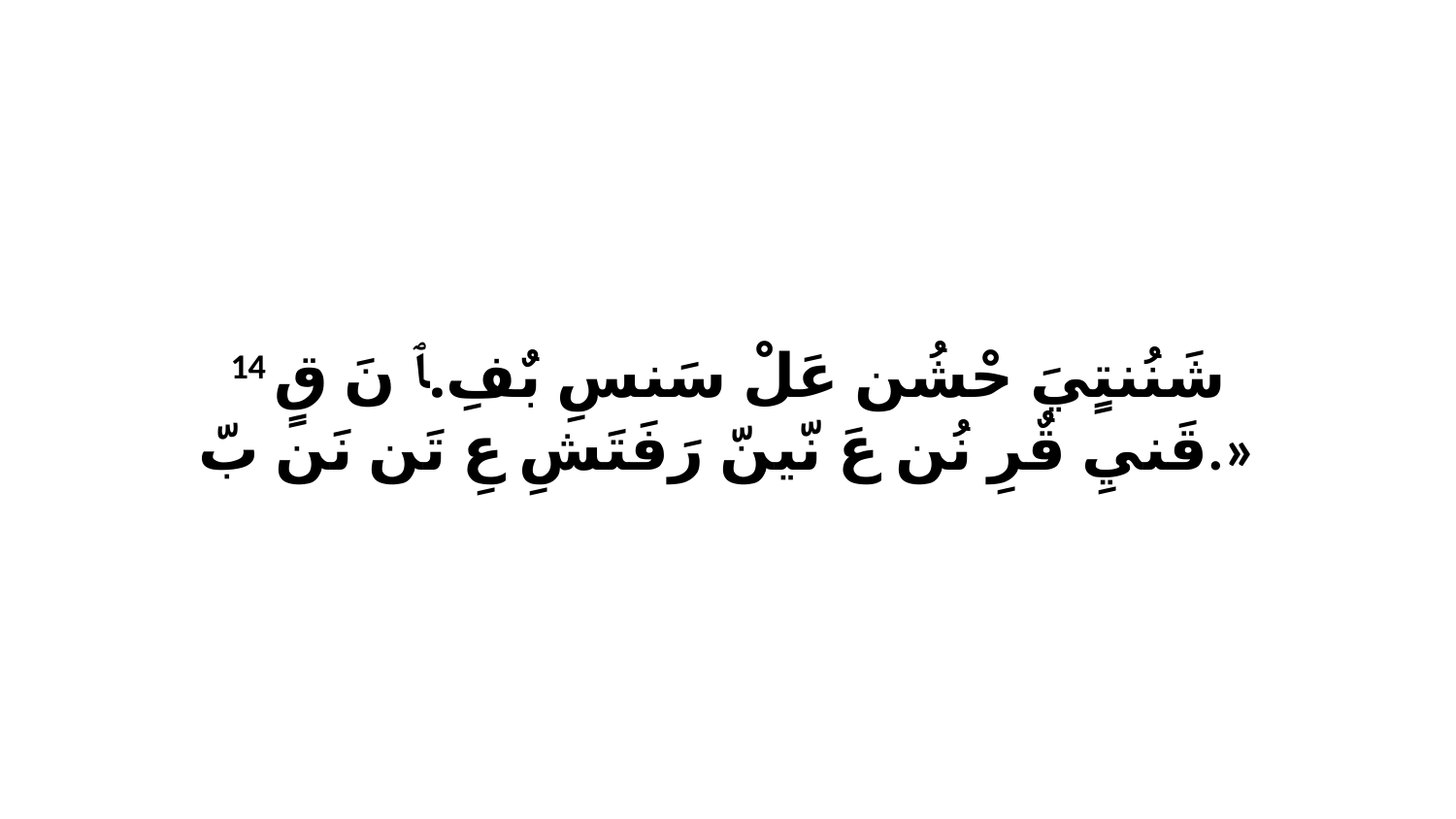

14 شَنُنتٍيَ حْشُن عَلْ سَنسِ بٌفِ.ﭑ نَ قٍ قَنيِ قٌرِ نُن عَ نّينّ رَفَتَشِ عِ تَن نَن بّ.»